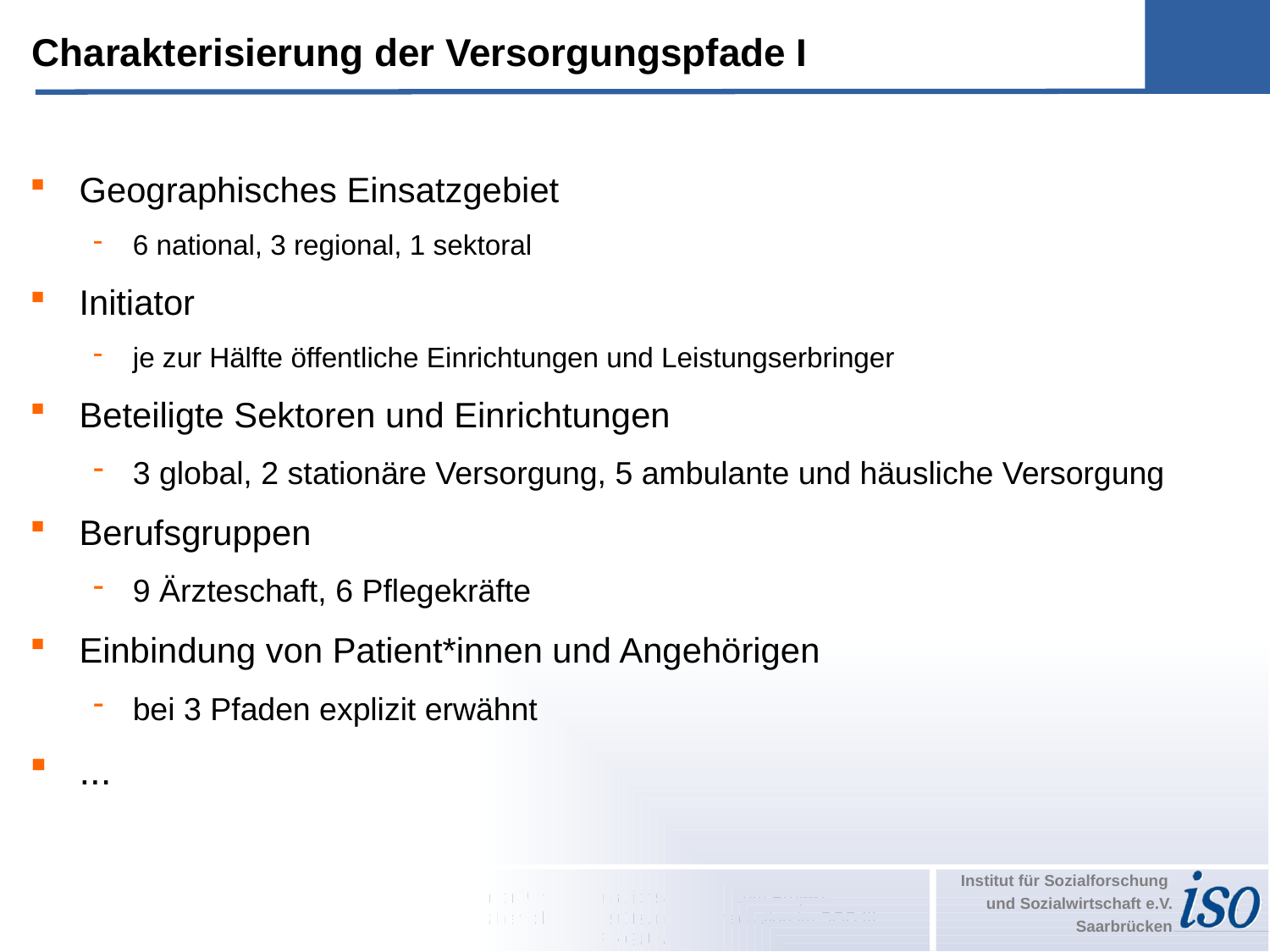

Charakterisierung der Versorgungspfade I
Geographisches Einsatzgebiet
6 national, 3 regional, 1 sektoral
Initiator
je zur Hälfte öffentliche Einrichtungen und Leistungserbringer
Beteiligte Sektoren und Einrichtungen
3 global, 2 stationäre Versorgung, 5 ambulante und häusliche Versorgung
Berufsgruppen
9 Ärzteschaft, 6 Pflegekräfte
Einbindung von Patient*innen und Angehörigen
bei 3 Pfaden explizit erwähnt
...